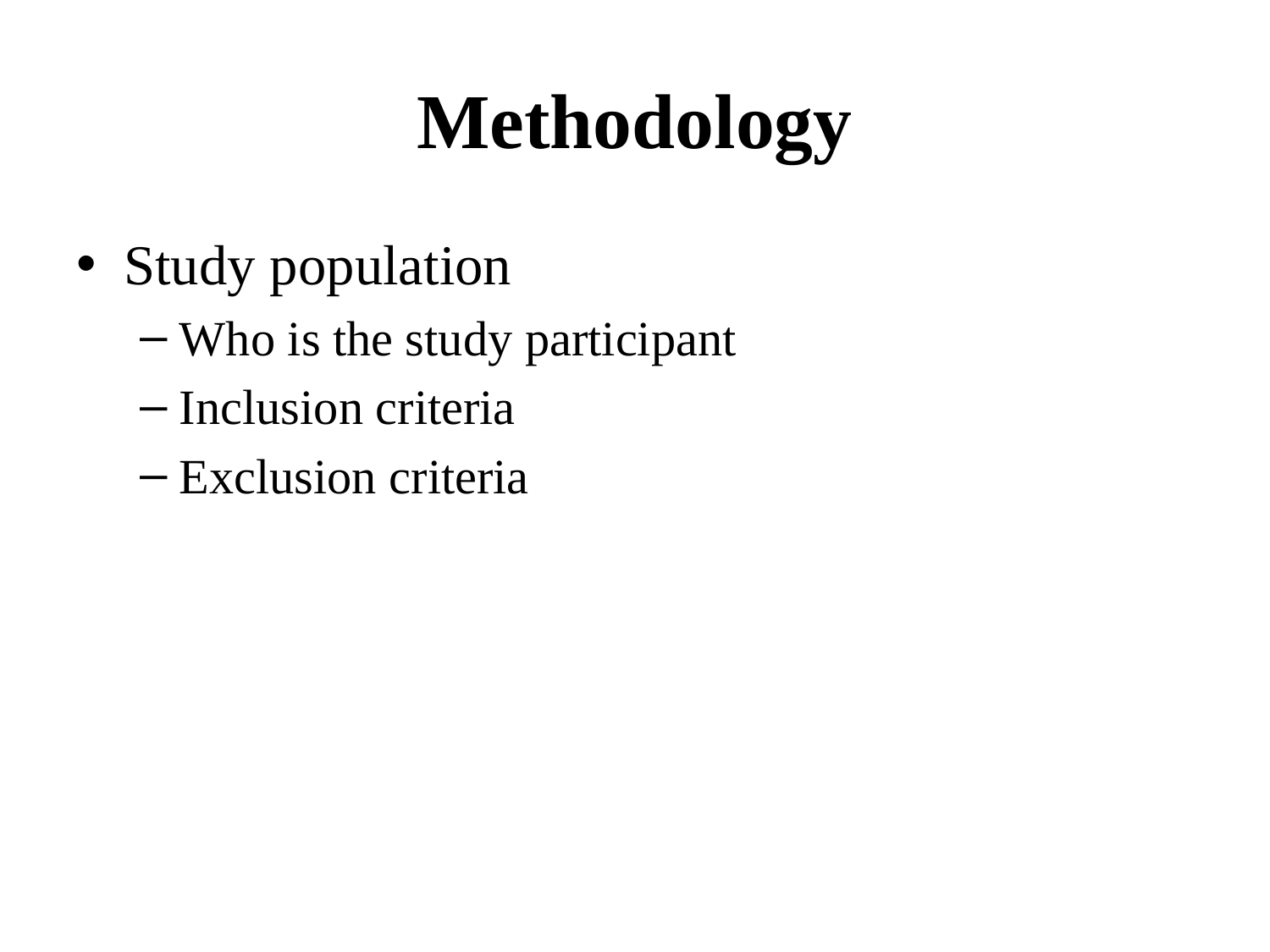

# Methodology
Study population
Who is the study participant
Inclusion criteria
Exclusion criteria